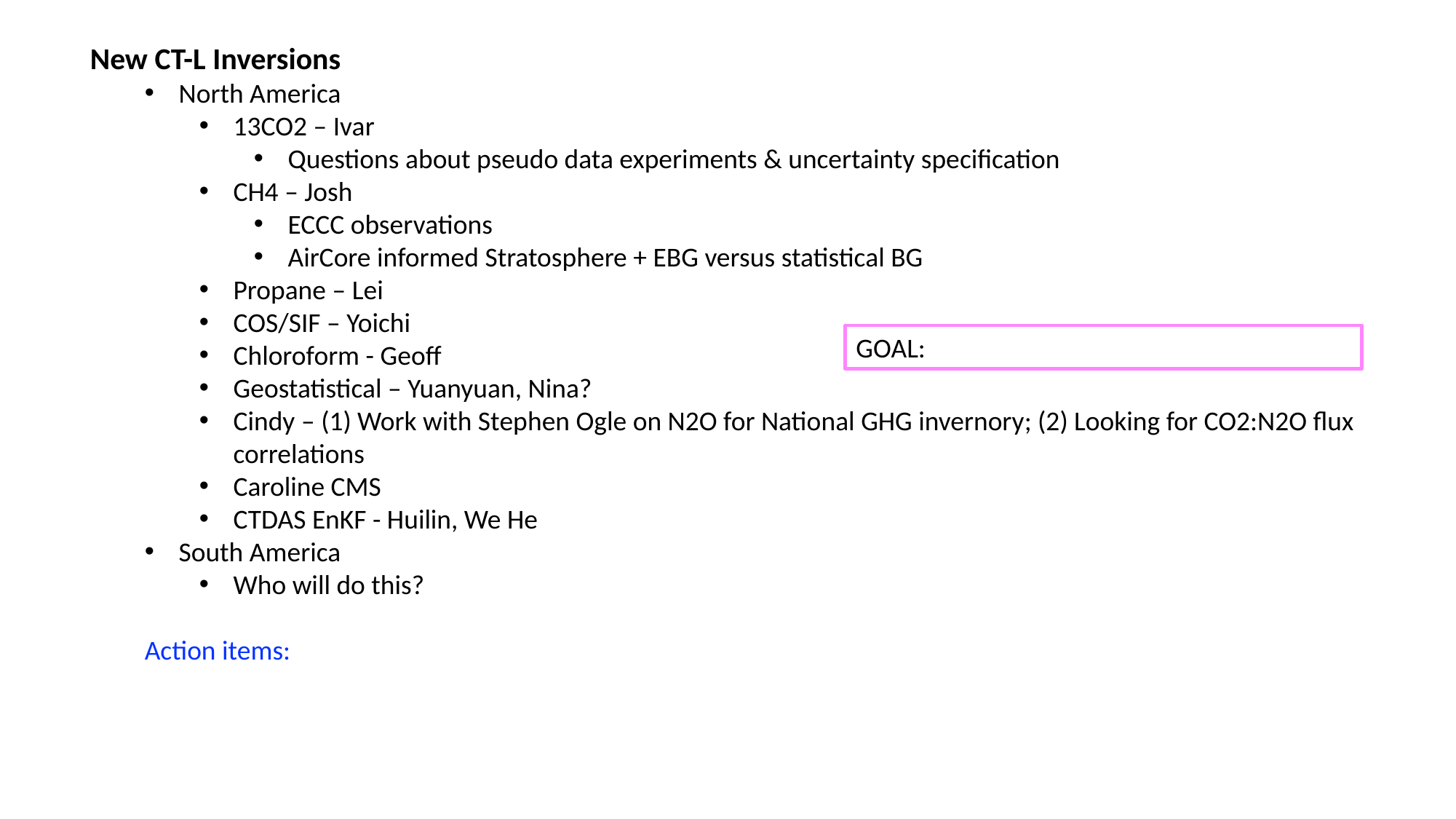

New CT-L Inversions
North America
13CO2 – Ivar
Questions about pseudo data experiments & uncertainty specification
CH4 – Josh
ECCC observations
AirCore informed Stratosphere + EBG versus statistical BG
Propane – Lei
COS/SIF – Yoichi
Chloroform - Geoff
Geostatistical – Yuanyuan, Nina?
Cindy – (1) Work with Stephen Ogle on N2O for National GHG invernory; (2) Looking for CO2:N2O flux correlations
Caroline CMS
CTDAS EnKF - Huilin, We He
South America
Who will do this?

Action items:

GOAL: